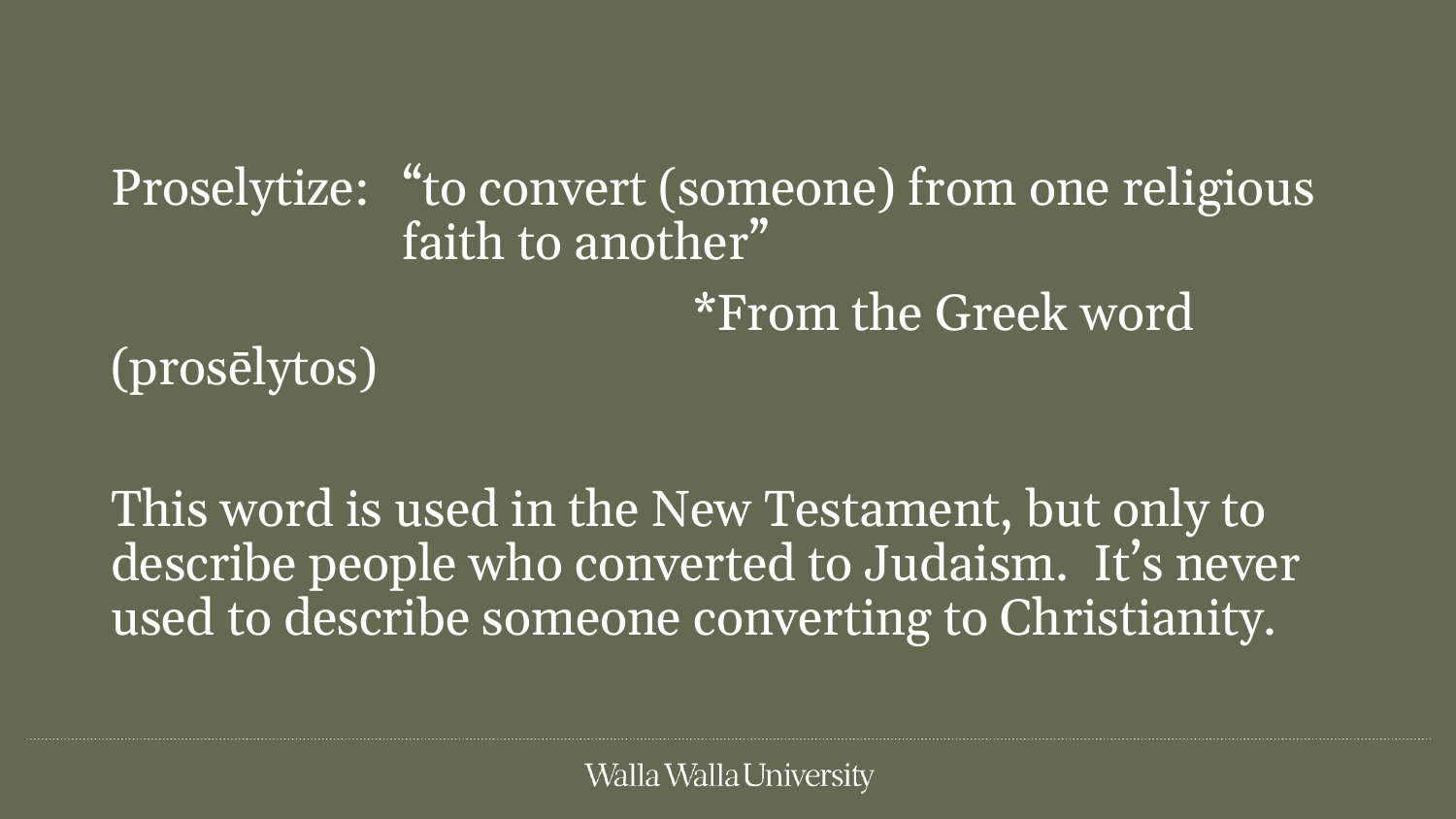

#
Proselytize: 	“to convert (someone) from one religious
faith to another”
				*From the Greek word (prosēlytos)

This word is used in the New Testament, but only to describe people who converted to Judaism.  It’s never used to describe someone converting to Christianity.